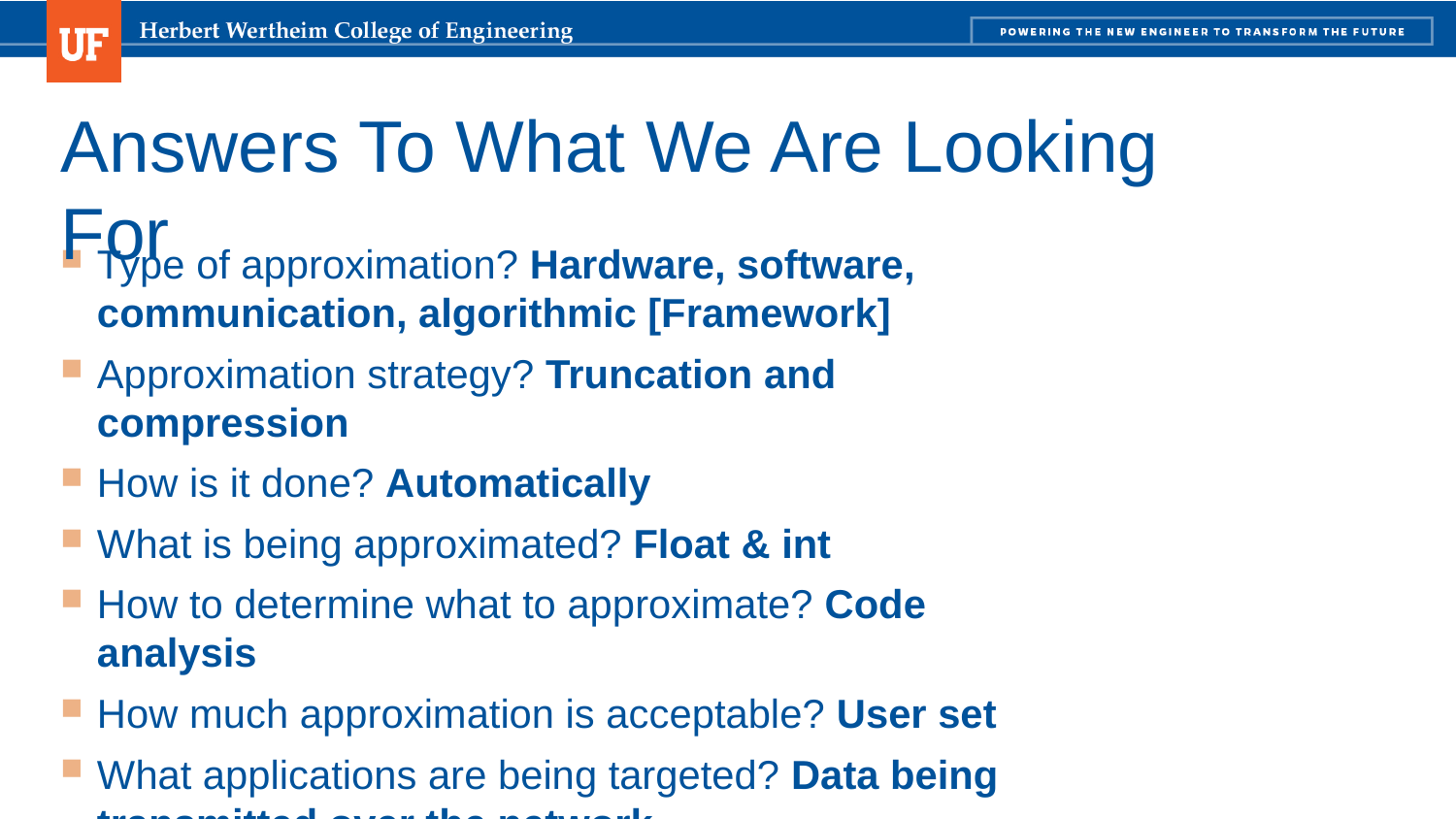

# Answers To What We Are Looking For
Type of approximation? Hardware, software, communication, algorithmic [Framework]
Approximation strategy? Truncation and compression
How is it done? Automatically
What is being approximated? Float & int
How to determine what to approximate? Code analysis
How much approximation is acceptable? User set
What applications are being targeted? Data being transmitted over the network